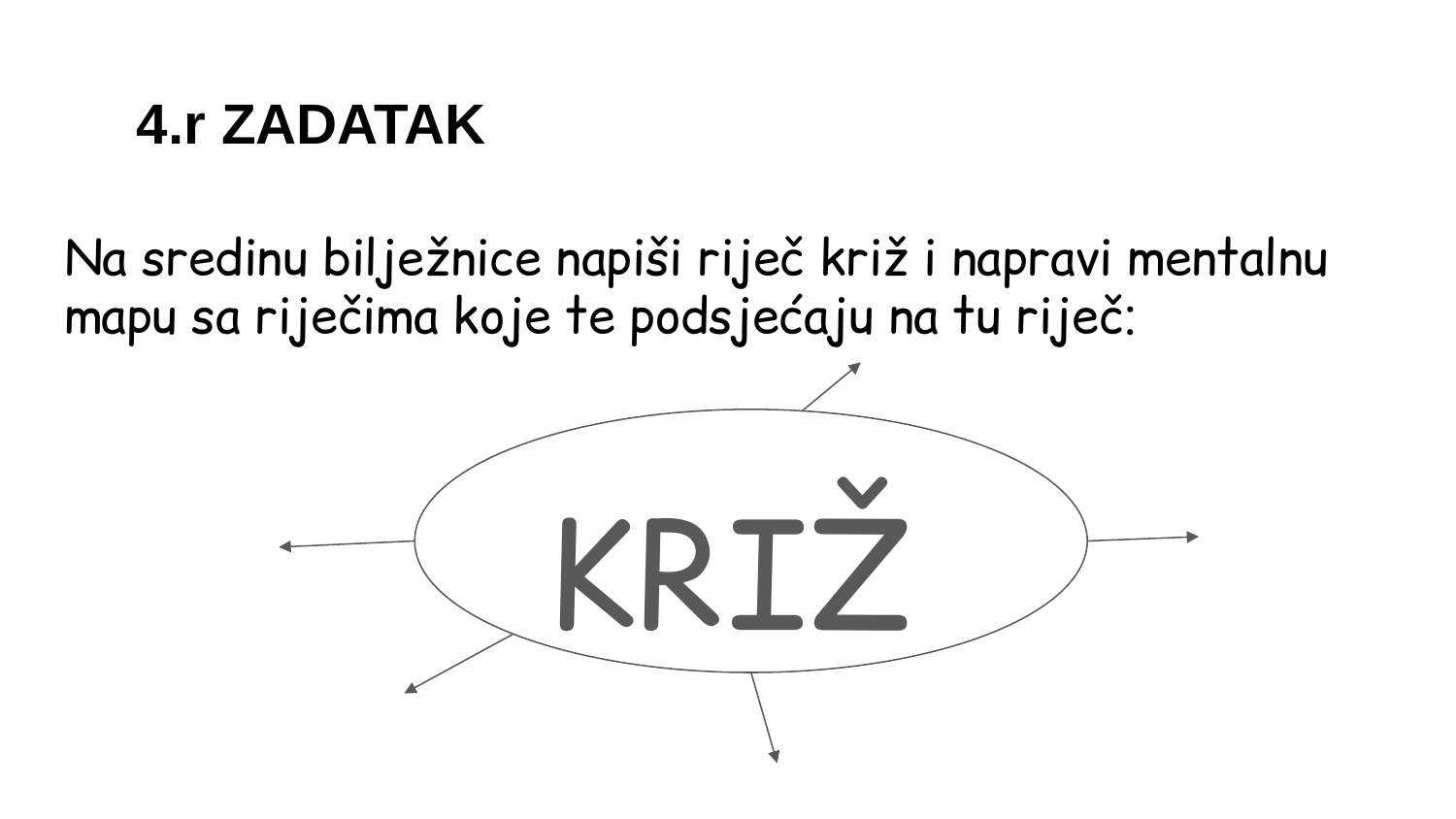

4.r ZADATAK
# Na sredinu bilježnice napiši riječ križ i napravi mentalnu mapu sa riječima koje te podsjećaju na tu riječ:

KRIŽ